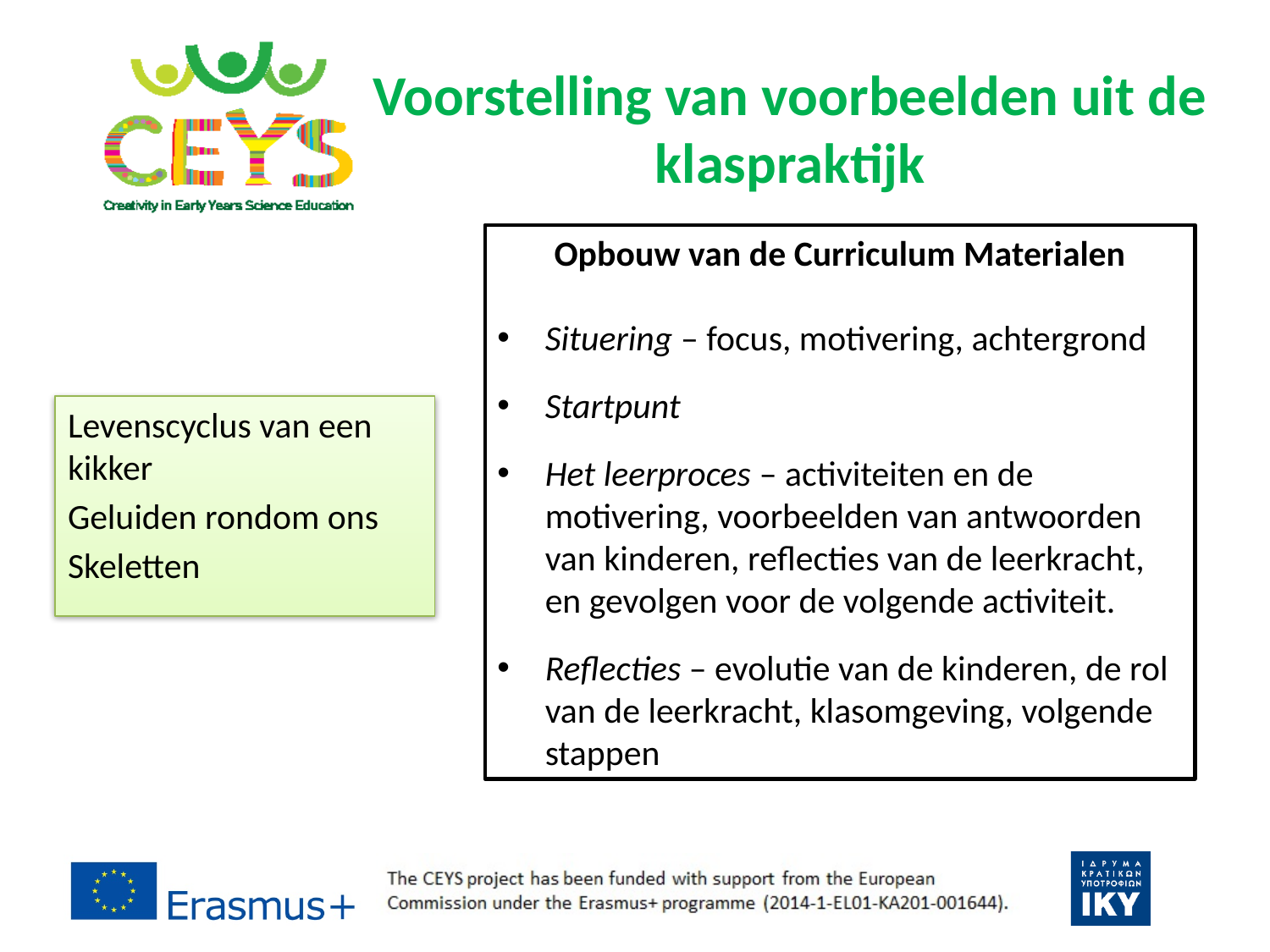

# Voorstelling van voorbeelden uit de klaspraktijk
Opbouw van de Curriculum Materialen

Situering – focus, motivering, achtergrond

Startpunt

Het leerproces – activiteiten en de motivering, voorbeelden van antwoorden van kinderen, reflecties van de leerkracht, en gevolgen voor de volgende activiteit.

Reflecties – evolutie van de kinderen, de rol van de leerkracht, klasomgeving, volgende stappen
Levenscyclus van een kikker
Geluiden rondom ons
Skeletten